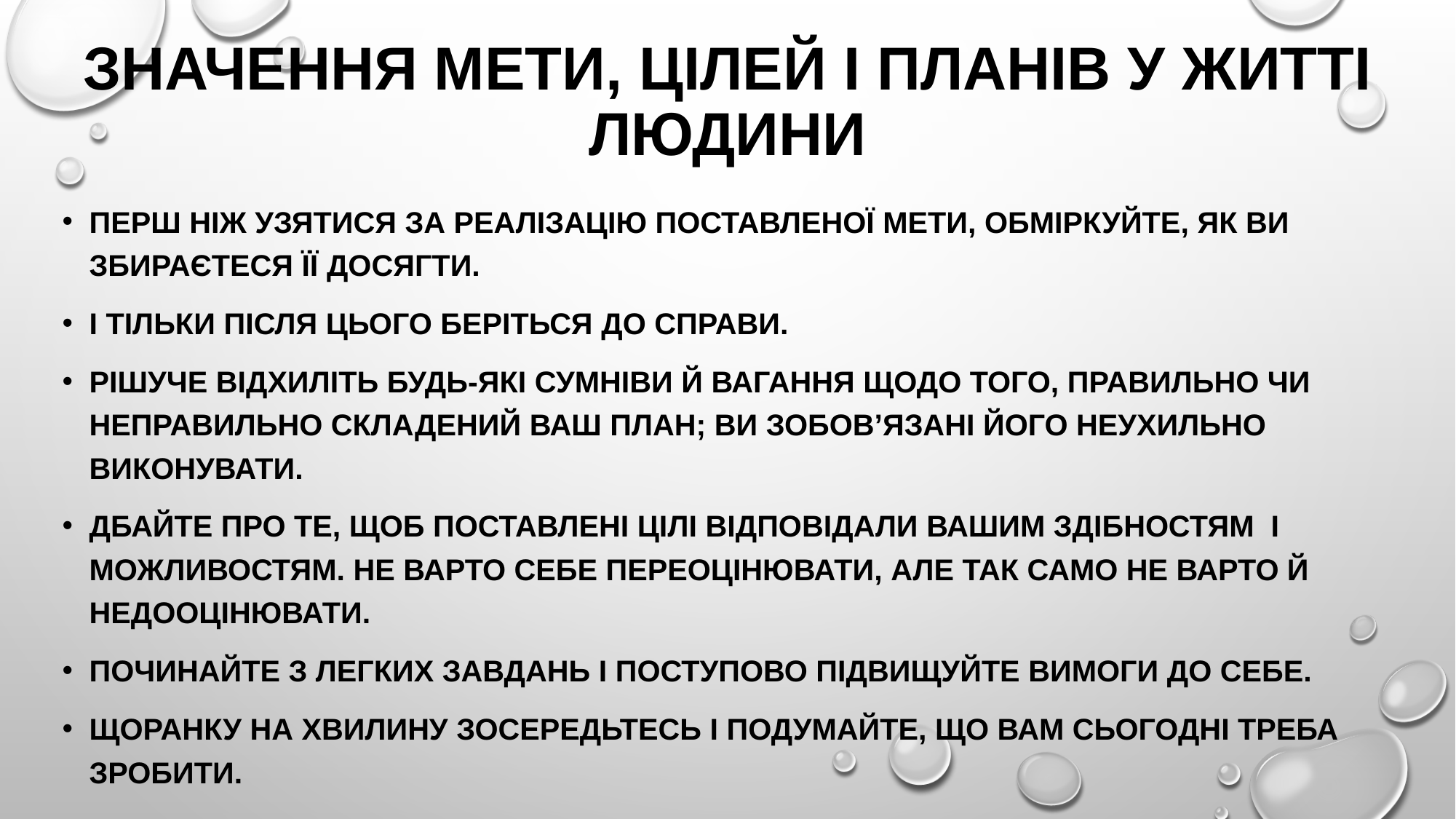

# Значення мети, цілей і планів у житті людини
Перш ­ніж­ узятися­ за ­реалізацію ­поставленої­ мети,­ обміркуйте,­ як­ ви ­збираєтеся­ її досягти.­
І ­тільки­ після цього­ беріться­ до­ справи.
Рішуче ­відхиліть­ будь-які ­сумніви ­й­ вагання ­щодо­ того, правильно­ чи­ неправильно складений ­ваш­ план; ­ви ­зобов’язані ­його­ неухильно виконувати.
Дбайте­ про ­те, ­щоб­ поставлені­ цілі ­відповідали­ вашим­ здібностям ­ і­ можливостям.­ Не варто­ себе­ переоцінювати, ­але ­так­ само ­не ­варто­ й ­недооцінювати.­
Починайте­ з ­легких­ завдань ­і ­поступово­ підвищуйте ­вимоги ­до ­себе.
Щоранку ­на ­хвилину­ зосередьтесь ­і ­подумайте, ­що ­вам ­сьогодні ­треба ­зробити.